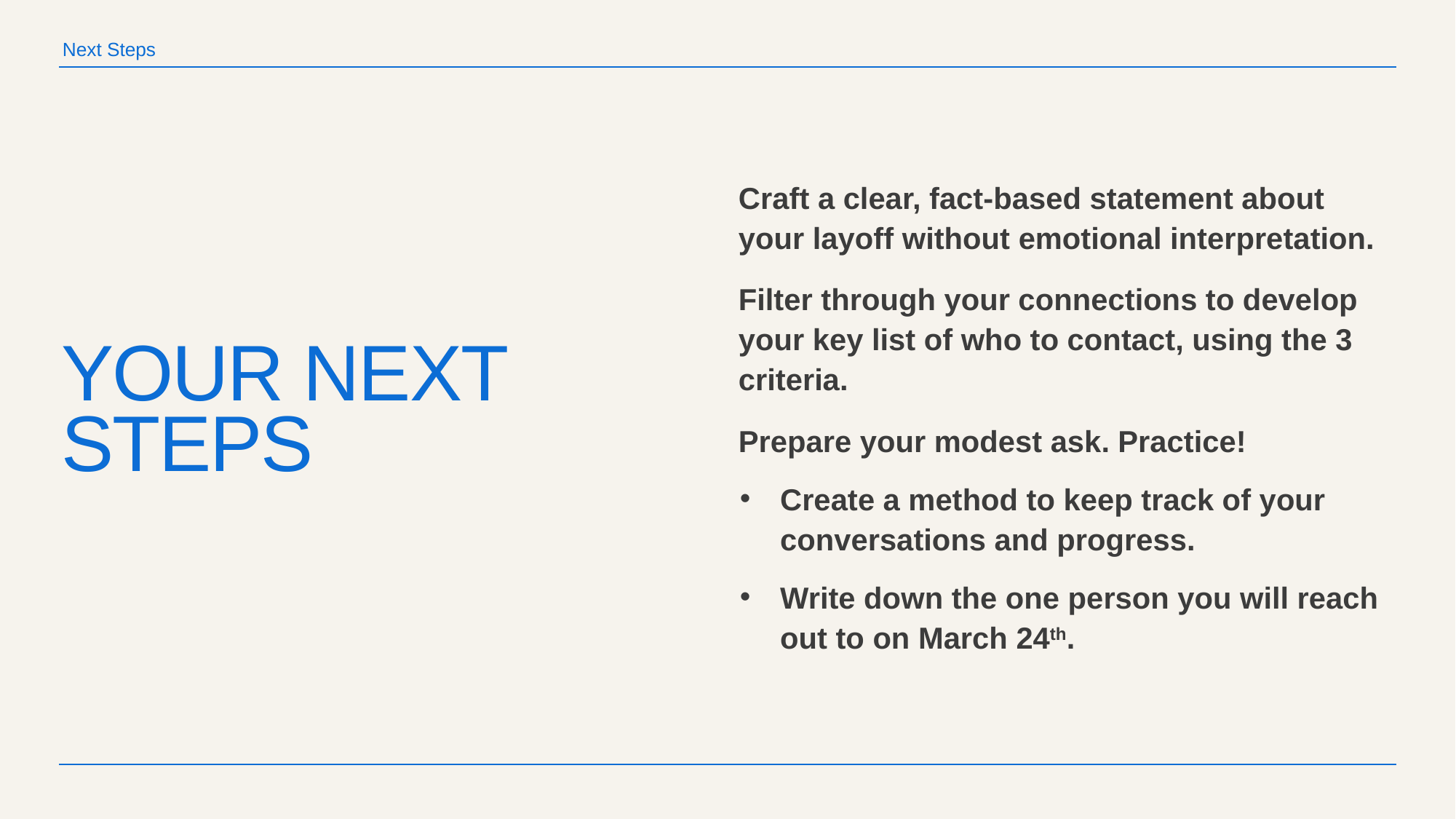

Next Steps
# Your Next Steps
Craft a clear, fact-based statement about your layoff without emotional interpretation.
Filter through your connections to develop your key list of who to contact, using the 3 criteria.
Prepare your modest ask. Practice!
Create a method to keep track of your conversations and progress.
Write down the one person you will reach out to on March 24th.